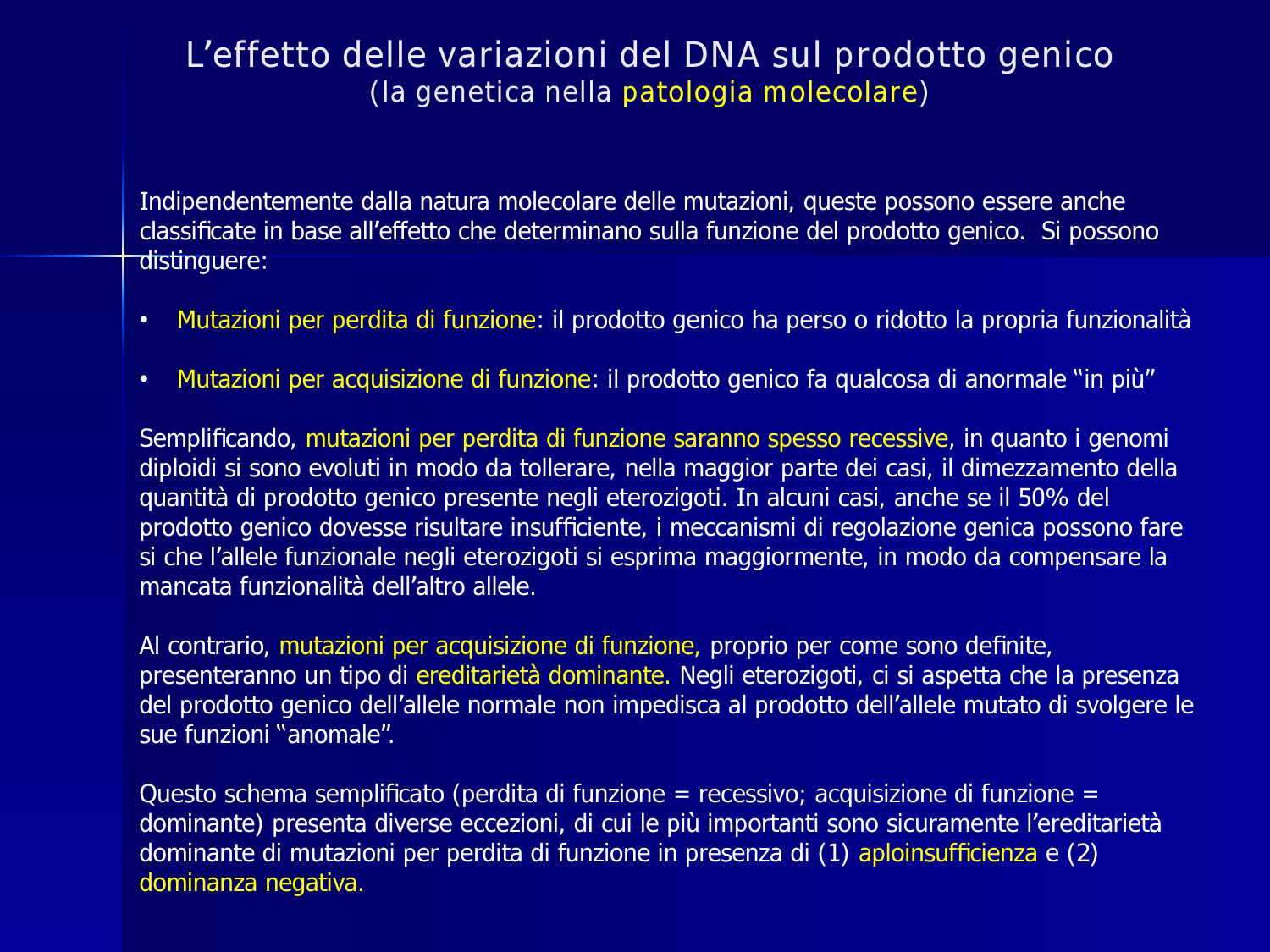

# L’effetto delle variazioni del DNA sul prodotto genico (la genetica nella patologia molecolare)
Indipendentemente dalla natura molecolare delle mutazioni, queste possono essere anche classificate in base all’effetto che determinano sulla funzione del prodotto genico.  Si possono distinguere:

 Mutazioni per perdita di funzione: il prodotto genico ha perso o ridotto la propria funzionalità

 Mutazioni per acquisizione di funzione: il prodotto genico fa qualcosa di anormale “in più”

Semplificando, mutazioni per perdita di funzione saranno spesso recessive, in quanto i genomi diploidi si sono evoluti in modo da tollerare, nella maggior parte dei casi, il dimezzamento della quantità di prodotto genico presente negli eterozigoti. In alcuni casi, anche se il 50% del prodotto genico dovesse risultare insufficiente, i meccanismi di regolazione genica possono fare si che l’allele funzionale negli eterozigoti si esprima maggiormente, in modo da compensare la mancata funzionalità dell’altro allele.

Al contrario, mutazioni per acquisizione di funzione, proprio per come sono definite, presenteranno un tipo di ereditarietà dominante. Negli eterozigoti, ci si aspetta che la presenza del prodotto genico dell’allele normale non impedisca al prodotto dell’allele mutato di svolgere le sue funzioni “anomale”.

Questo schema semplificato (perdita di funzione = recessivo; acquisizione di funzione = dominante) presenta diverse eccezioni, di cui le più importanti sono sicuramente l’ereditarietà  dominante di mutazioni per perdita di funzione in presenza di (1) aploinsufficienza e (2) dominanza negativa.